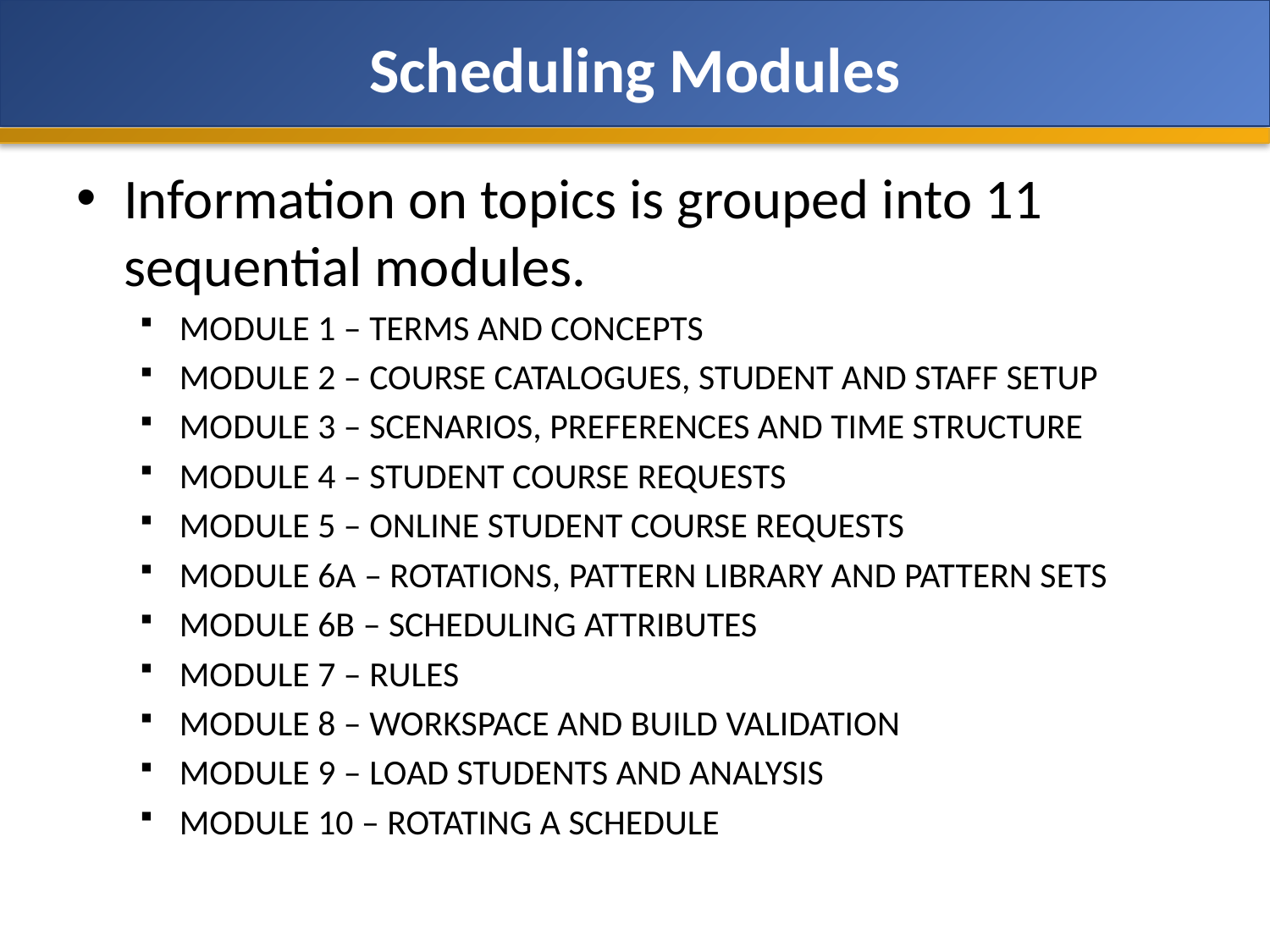

# Scheduling Modules
Information on topics is grouped into 11 sequential modules.
MODULE 1 – TERMS AND CONCEPTS
MODULE 2 – COURSE CATALOGUES, STUDENT AND STAFF SETUP
MODULE 3 – SCENARIOS, PREFERENCES AND TIME STRUCTURE
MODULE 4 – STUDENT COURSE REQUESTS
MODULE 5 – ONLINE STUDENT COURSE REQUESTS
MODULE 6A – ROTATIONS, PATTERN LIBRARY AND PATTERN SETS
MODULE 6B – SCHEDULING ATTRIBUTES
MODULE 7 – RULES
MODULE 8 – WORKSPACE AND BUILD VALIDATION
MODULE 9 – LOAD STUDENTS AND ANALYSIS
MODULE 10 – ROTATING A SCHEDULE